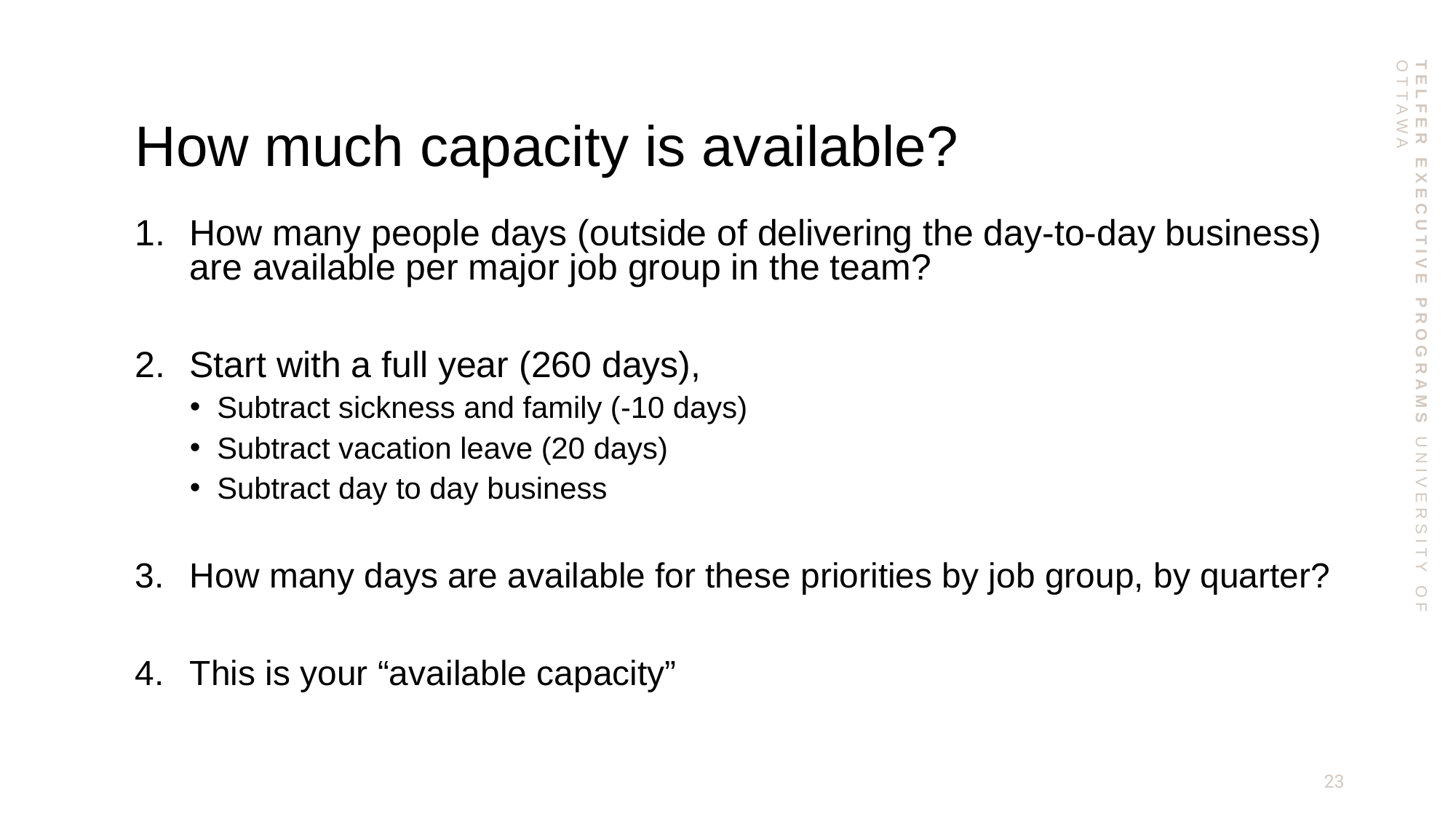

How much capacity is available?
How many people days (outside of delivering the day-to-day business) are available per major job group in the team?

Start with a full year (260 days),
Subtract sickness and family (-10 days)
Subtract vacation leave (20 days)
Subtract day to day business

How many days are available for these priorities by job group, by quarter?

This is your “available capacity”
23